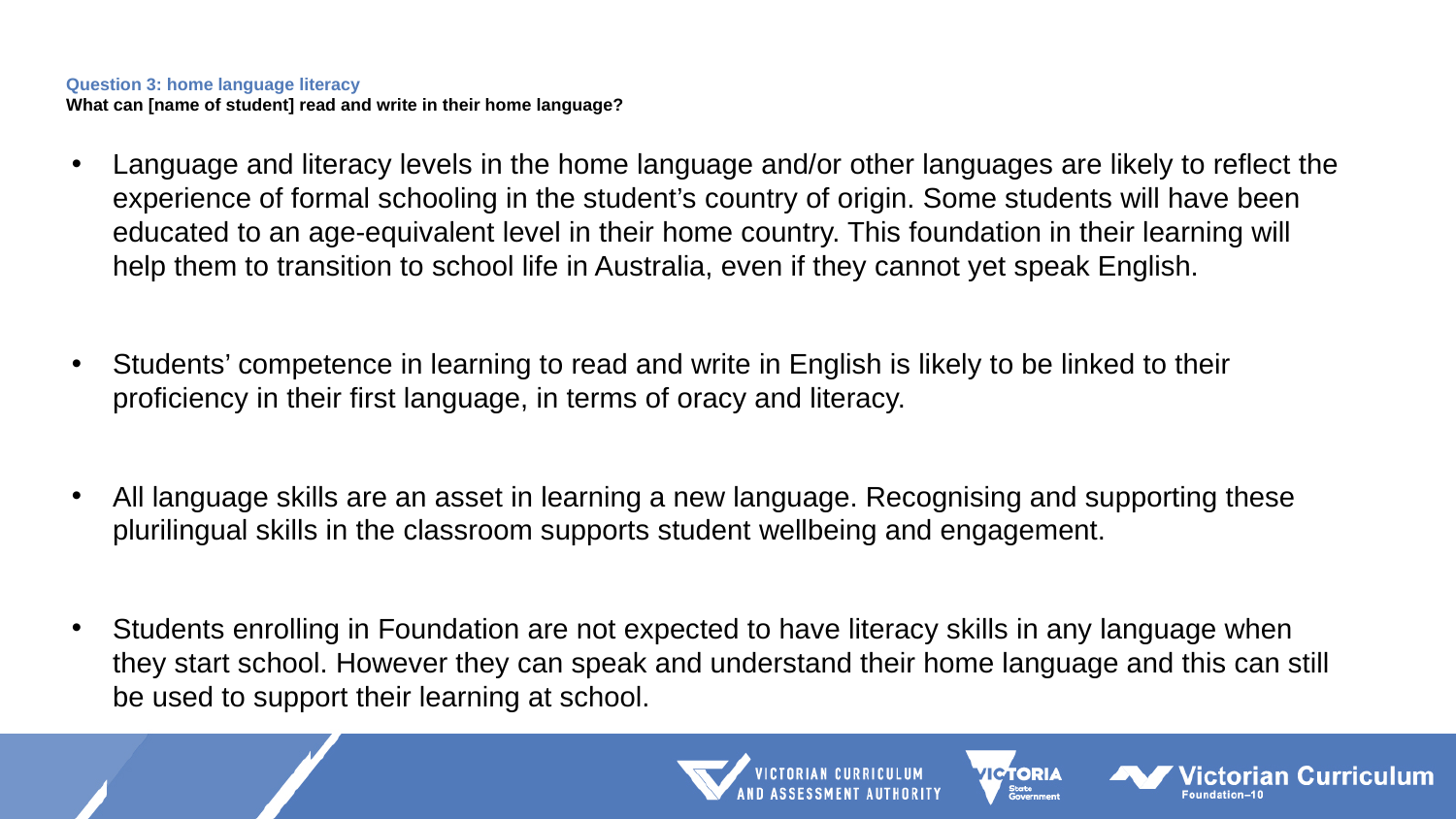

# Question 3: home language literacy What can [name of student] read and write in their home language?
Language and literacy levels in the home language and/or other languages are likely to reflect the experience of formal schooling in the student’s country of origin. Some students will have been educated to an age-equivalent level in their home country. This foundation in their learning will help them to transition to school life in Australia, even if they cannot yet speak English.

Students’ competence in learning to read and write in English is likely to be linked to their proficiency in their first language, in terms of oracy and literacy.

All language skills are an asset in learning a new language. Recognising and supporting these plurilingual skills in the classroom supports student wellbeing and engagement.

Students enrolling in Foundation are not expected to have literacy skills in any language when they start school. However they can speak and understand their home language and this can still be used to support their learning at school.